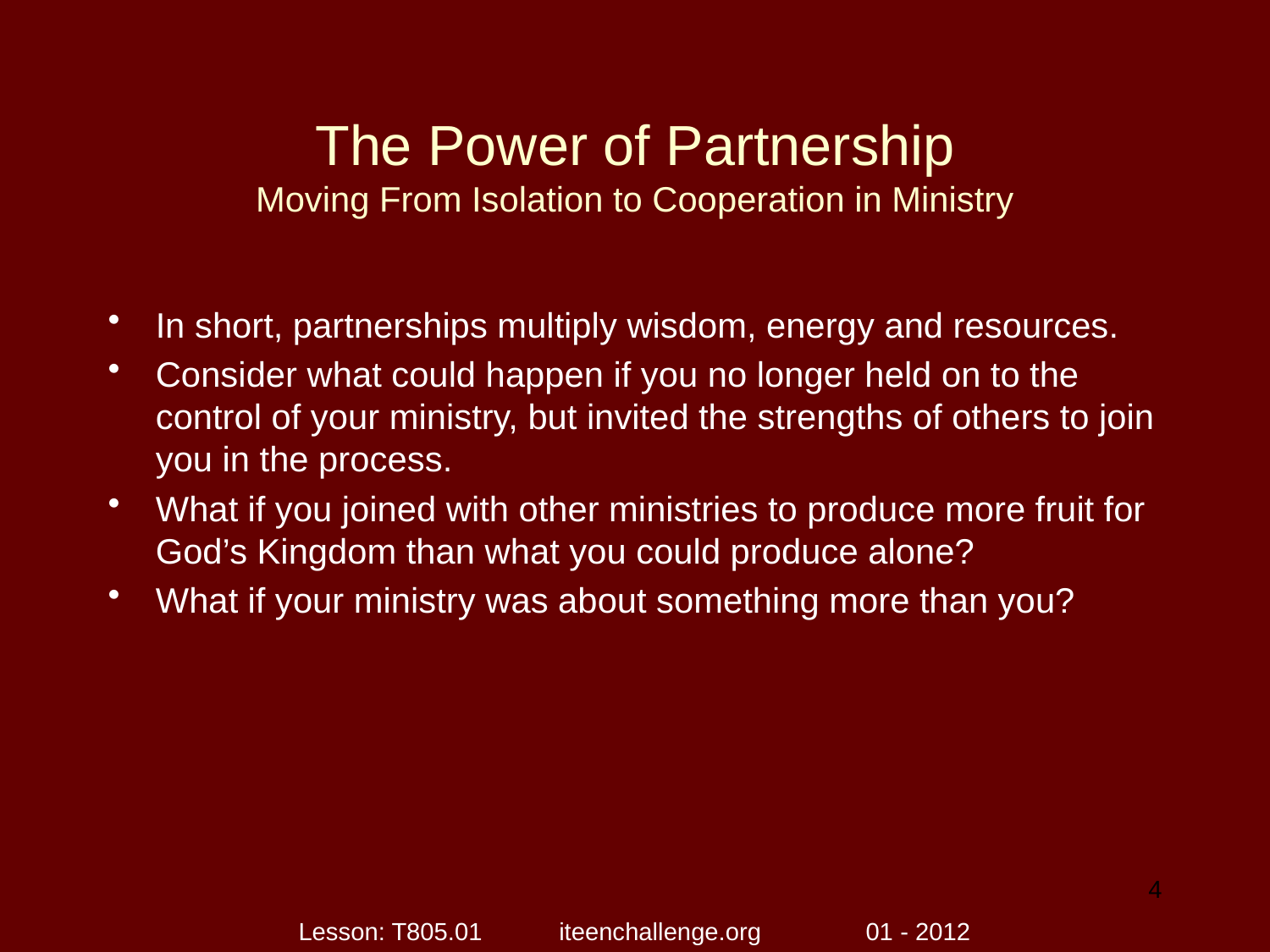

# The Power of Partnership Moving From Isolation to Cooperation in Ministry
In short, partnerships multiply wisdom, energy and resources.
Consider what could happen if you no longer held on to the control of your ministry, but invited the strengths of others to join you in the process.
What if you joined with other ministries to produce more fruit for God’s Kingdom than what you could produce alone?
What if your ministry was about something more than you?
4
Lesson: T805.01           iteenchallenge.org               01 - 2012